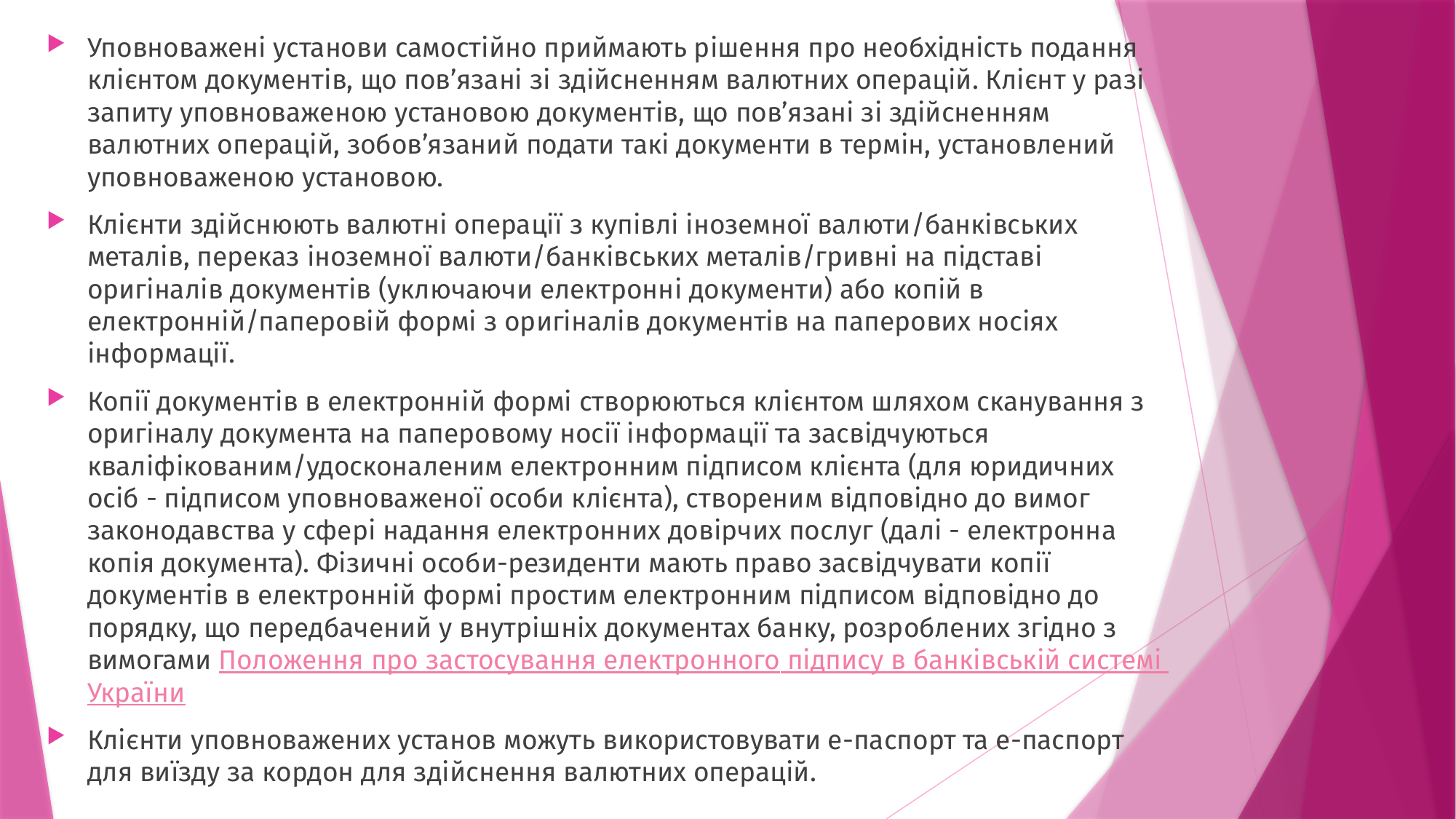

Уповноважені установи самостійно приймають рішення про необхідність подання клієнтом документів, що пов’язані зі здійсненням валютних операцій. Клієнт у разі запиту уповноваженою установою документів, що пов’язані зі здійсненням валютних операцій, зобов’язаний подати такі документи в термін, установлений уповноваженою установою.
Клієнти здійснюють валютні операції з купівлі іноземної валюти/банківських металів, переказ іноземної валюти/банківських металів/гривні на підставі оригіналів документів (уключаючи електронні документи) або копій в електронній/паперовій формі з оригіналів документів на паперових носіях інформації.
Копії документів в електронній формі створюються клієнтом шляхом сканування з оригіналу документа на паперовому носії інформації та засвідчуються кваліфікованим/удосконаленим електронним підписом клієнта (для юридичних осіб - підписом уповноваженої особи клієнта), створеним відповідно до вимог законодавства у сфері надання електронних довірчих послуг (далі - електронна копія документа). Фізичні особи-резиденти мають право засвідчувати копії документів в електронній формі простим електронним підписом відповідно до порядку, що передбачений у внутрішніх документах банку, розроблених згідно з вимогами Положення про застосування електронного підпису в банківській системі України
Клієнти уповноважених установ можуть використовувати е-паспорт та е-паспорт для виїзду за кордон для здійснення валютних операцій.